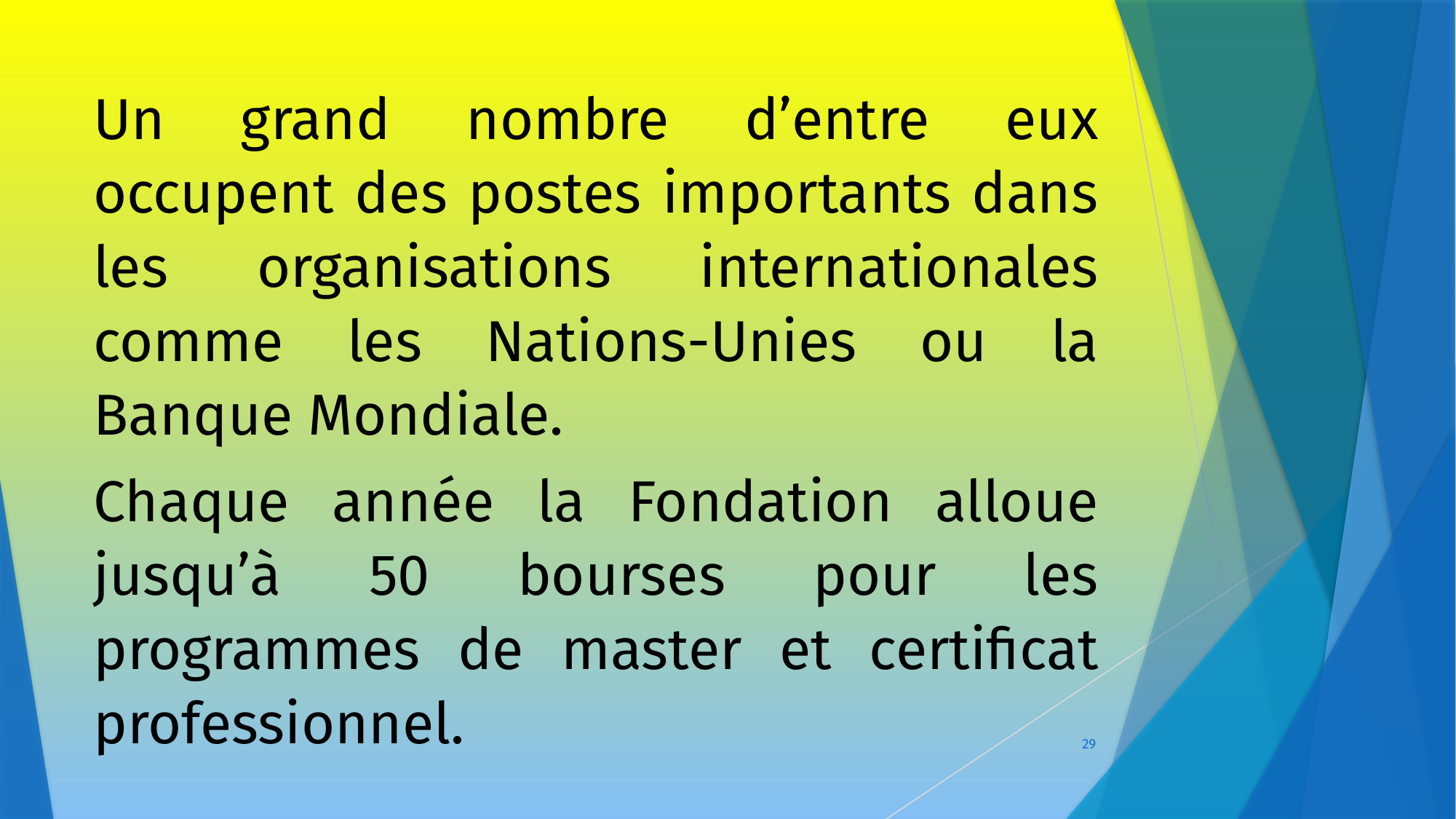

Un grand nombre d’entre eux occupent des postes importants dans les organisations internationales comme les Nations-Unies ou la Banque Mondiale.
Chaque année la Fondation alloue jusqu’à 50 bourses pour les programmes de master et certificat professionnel.
29